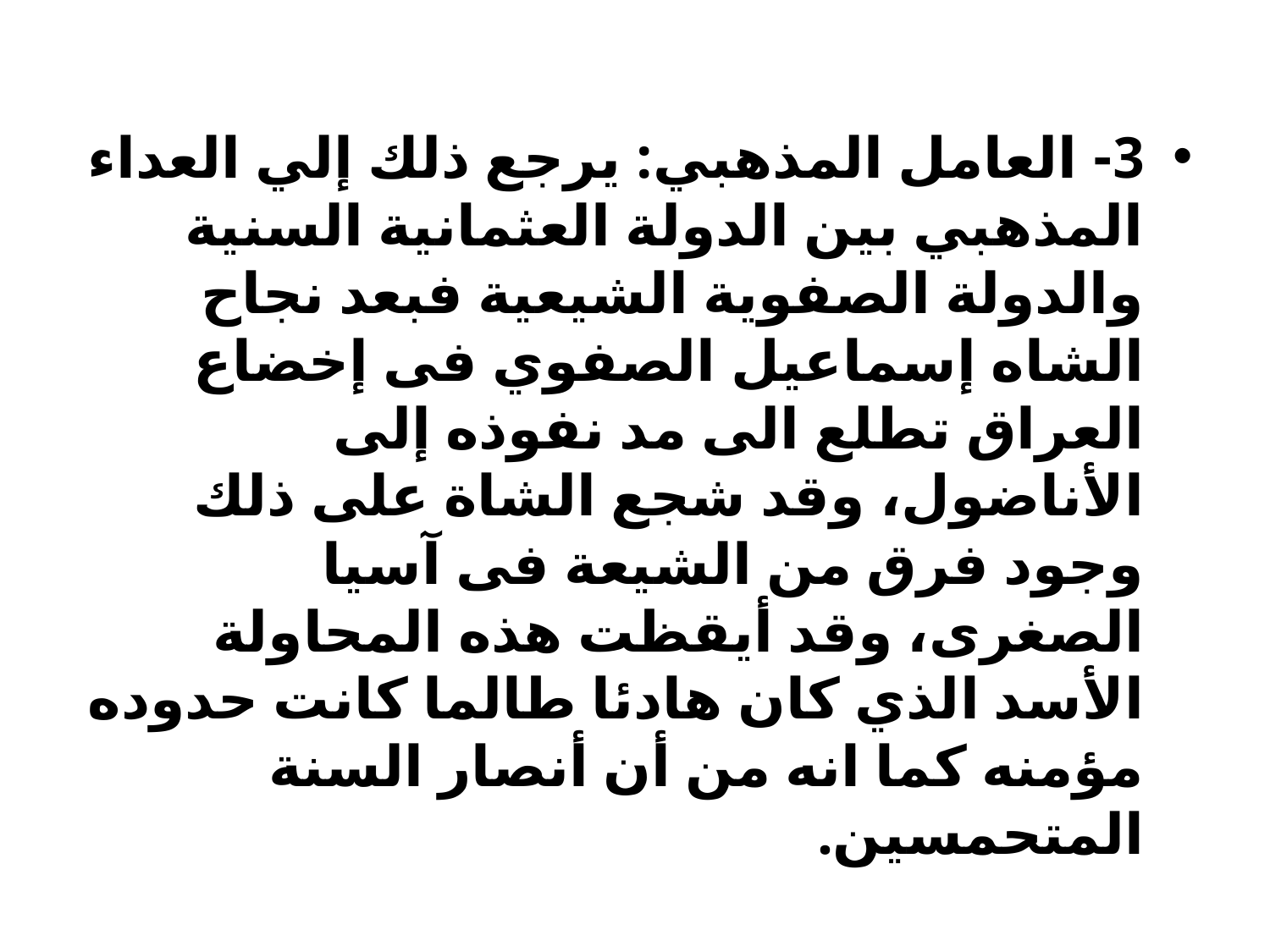

3- العامل المذهبي: يرجع ذلك إلي العداء المذهبي بين الدولة العثمانية السنية والدولة الصفوية الشيعية فبعد نجاح الشاه إسماعيل الصفوي فى إخضاع العراق تطلع الى مد نفوذه إلى الأناضول، وقد شجع الشاة على ذلك وجود فرق من الشيعة فى آسيا الصغرى، وقد أيقظت هذه المحاولة الأسد الذي كان هادئا طالما كانت حدوده مؤمنه كما انه من أن أنصار السنة المتحمسين.